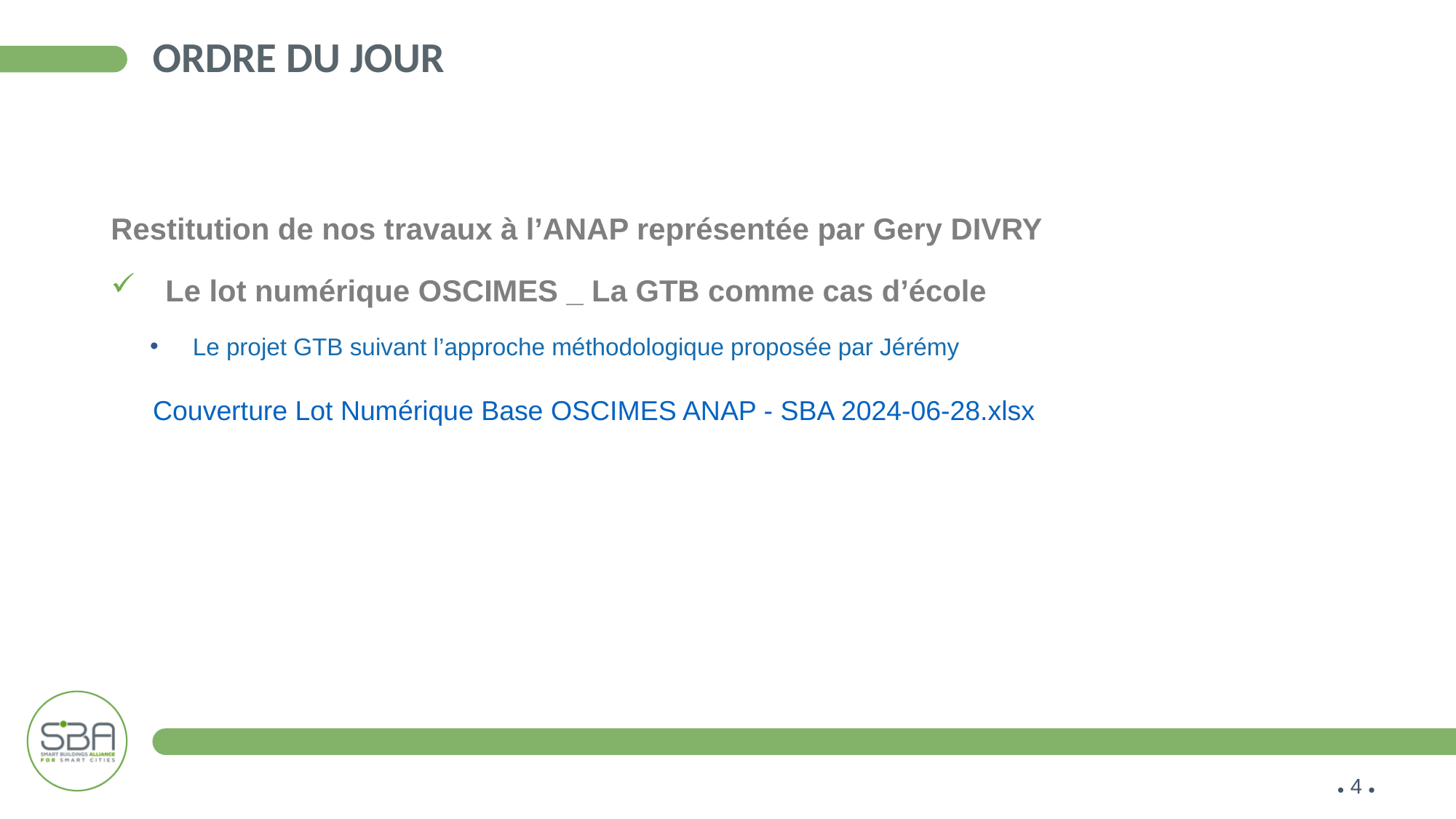

# Ordre du jour
Restitution de nos travaux à l’ANAP représentée par Gery DIVRY
Le lot numérique OSCIMES _ La GTB comme cas d’école
Le projet GTB suivant l’approche méthodologique proposée par Jérémy

Couverture Lot Numérique Base OSCIMES ANAP - SBA 2024-06-28.xlsx